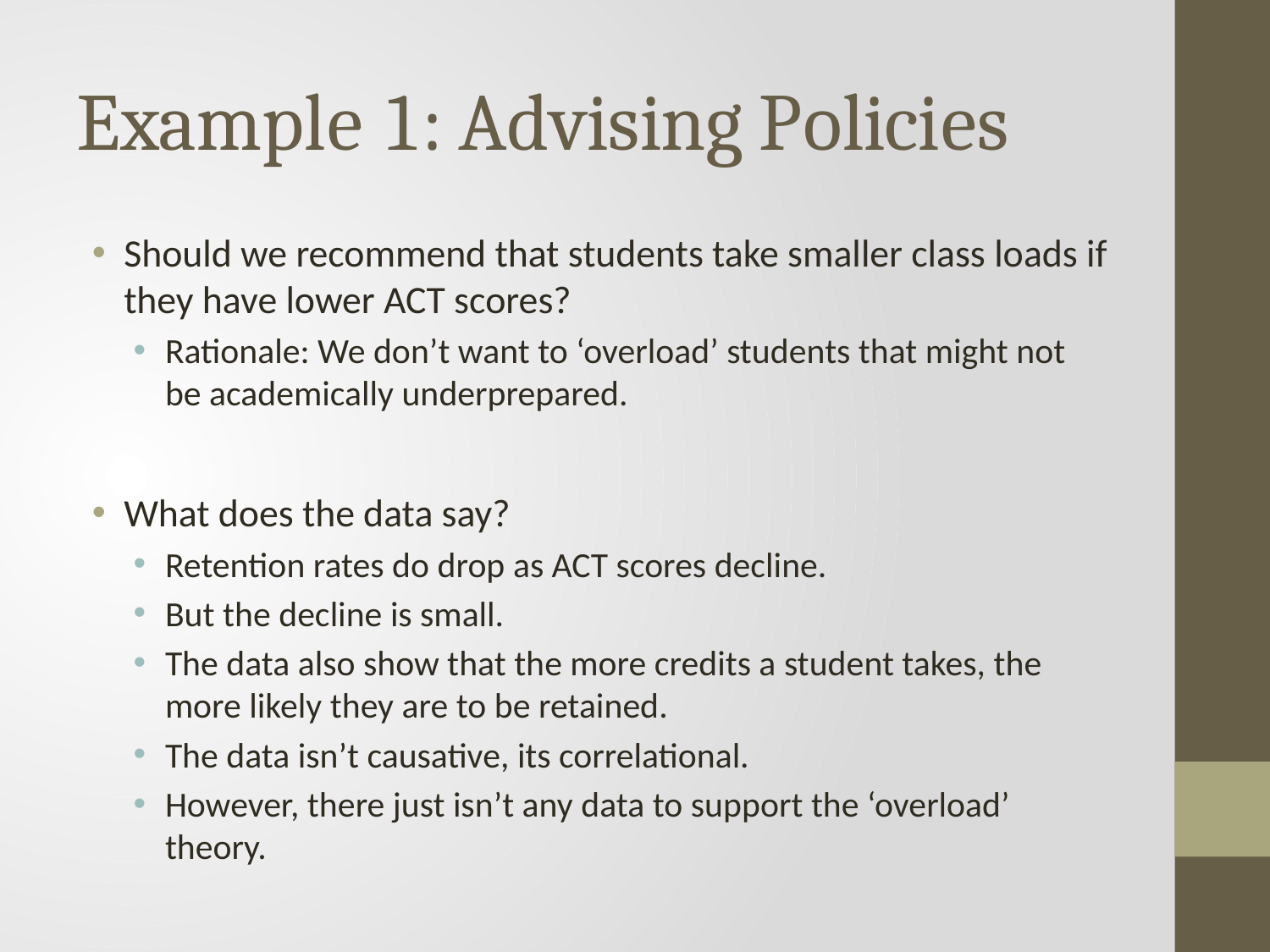

# Example 1: Advising Policies
Should we recommend that students take smaller class loads if they have lower ACT scores?
Rationale: We don’t want to ‘overload’ students that might not be academically underprepared.

What does the data say?
Retention rates do drop as ACT scores decline.
But the decline is small.
The data also show that the more credits a student takes, the more likely they are to be retained.
The data isn’t causative, its correlational.
However, there just isn’t any data to support the ‘overload’ theory.